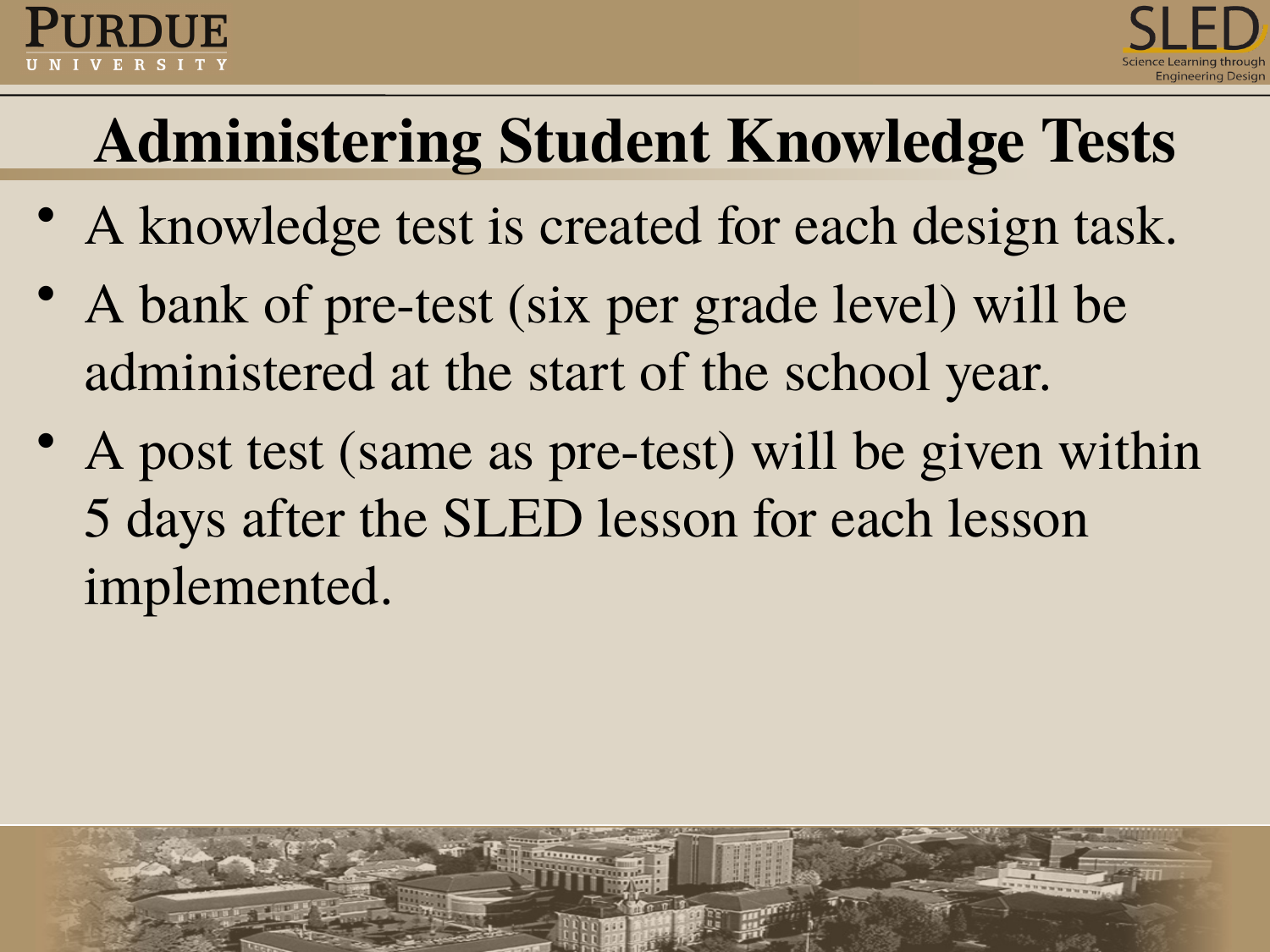

# Administering Student Knowledge Tests
A knowledge test is created for each design task.
A bank of pre-test (six per grade level) will be administered at the start of the school year.
A post test (same as pre-test) will be given within 5 days after the SLED lesson for each lesson implemented.